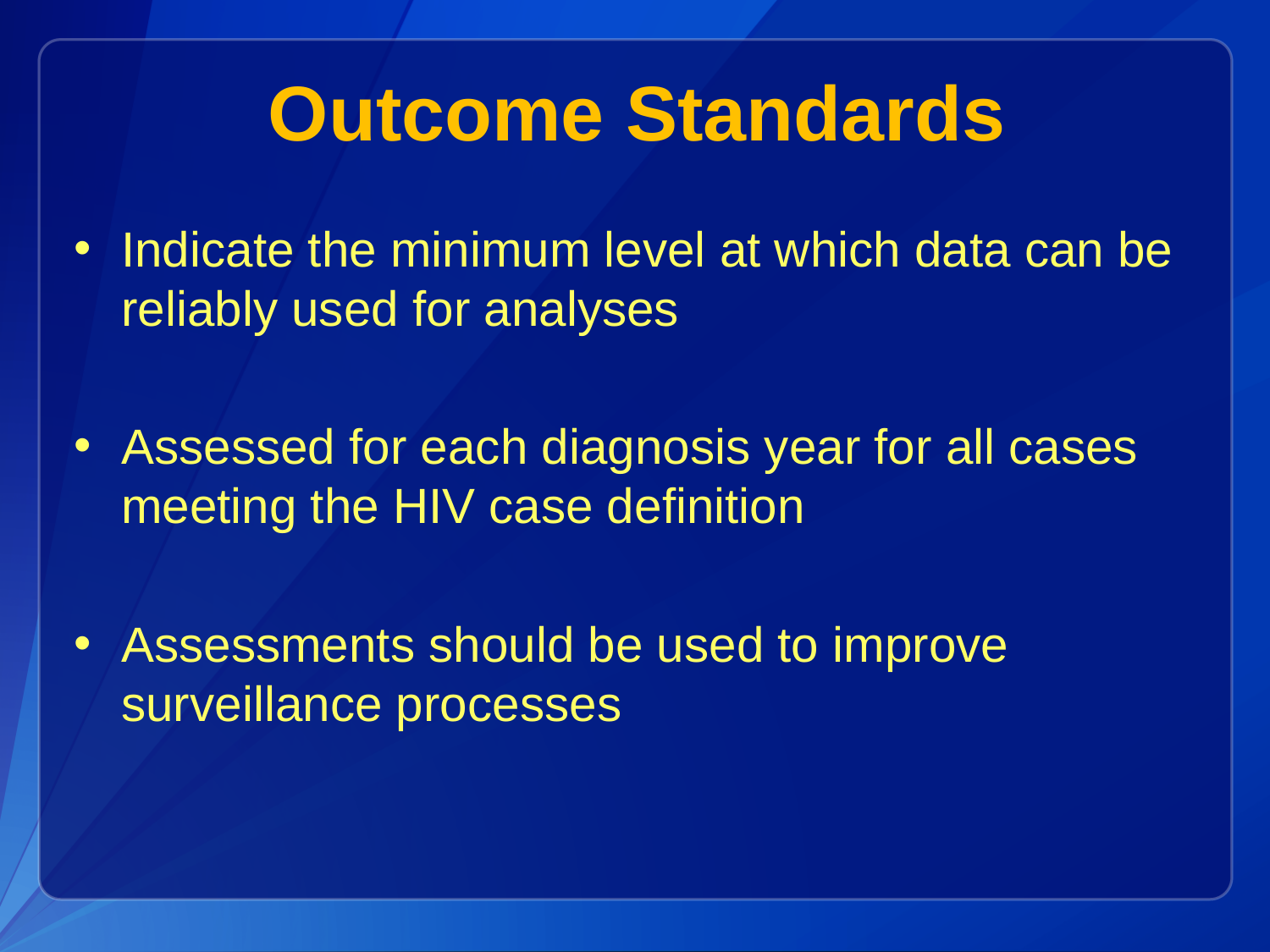

# Outcome Standards
Indicate the minimum level at which data can be reliably used for analyses

Assessed for each diagnosis year for all cases meeting the HIV case definition

Assessments should be used to improve surveillance processes